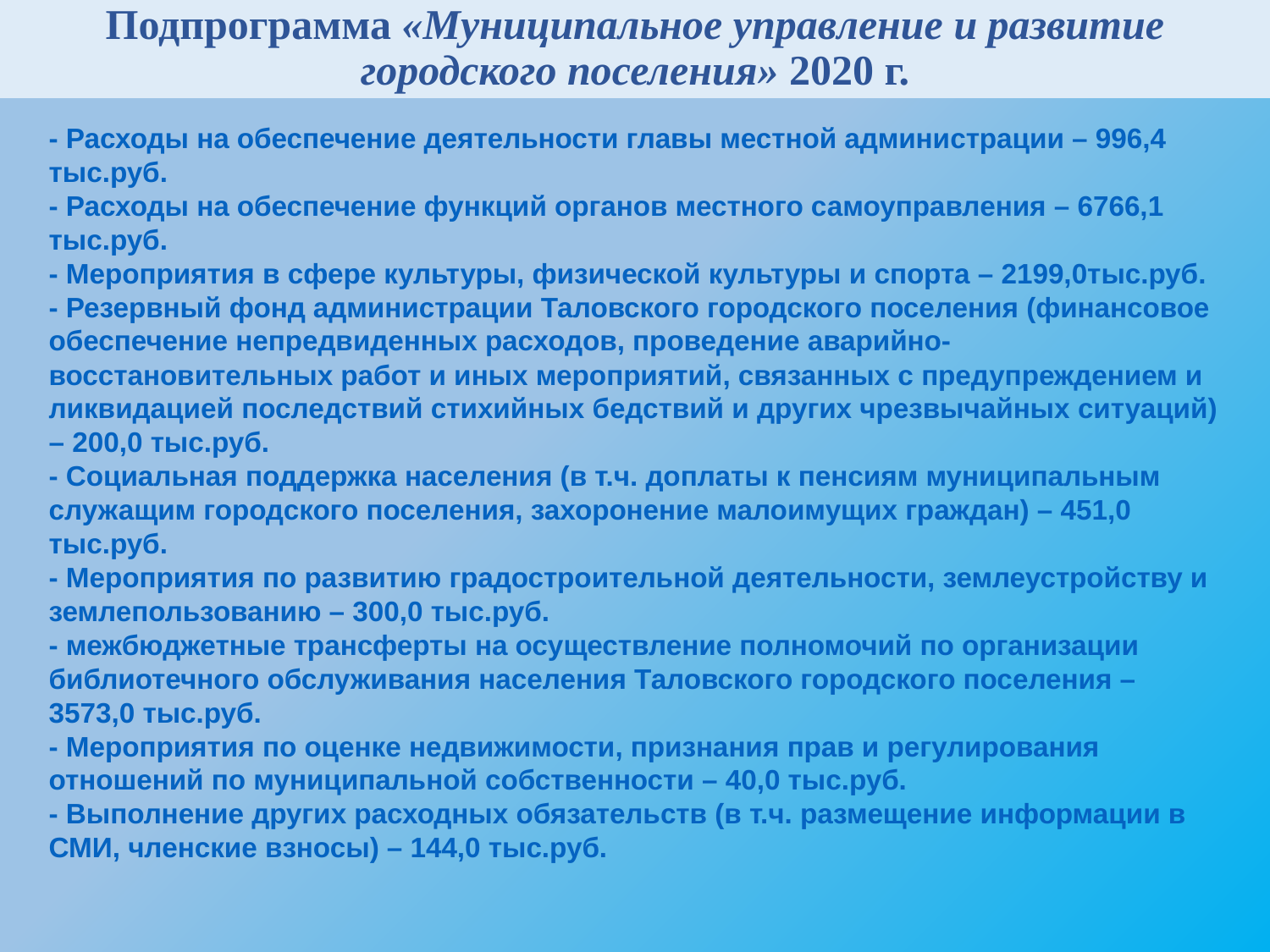

# Подпрограмма «Муниципальное управление и развитие городского поселения» 2020 г.
- Расходы на обеспечение деятельности главы местной администрации – 996,4 тыс.руб.
- Расходы на обеспечение функций органов местного самоуправления – 6766,1 тыс.руб.
- Мероприятия в сфере культуры, физической культуры и спорта – 2199,0тыс.руб.
- Резервный фонд администрации Таловского городского поселения (финансовое обеспечение непредвиденных расходов, проведение аварийно-восстановительных работ и иных мероприятий, связанных с предупреждением и ликвидацией последствий стихийных бедствий и других чрезвычайных ситуаций) – 200,0 тыс.руб.
- Социальная поддержка населения (в т.ч. доплаты к пенсиям муниципальным служащим городского поселения, захоронение малоимущих граждан) – 451,0 тыс.руб.
- Мероприятия по развитию градостроительной деятельности, землеустройству и землепользованию – 300,0 тыс.руб.
- межбюджетные трансферты на осуществление полномочий по организации библиотечного обслуживания населения Таловского городского поселения – 3573,0 тыс.руб.
- Мероприятия по оценке недвижимости, признания прав и регулирования отношений по муниципальной собственности – 40,0 тыс.руб.
- Выполнение других расходных обязательств (в т.ч. размещение информации в СМИ, членские взносы) – 144,0 тыс.руб.